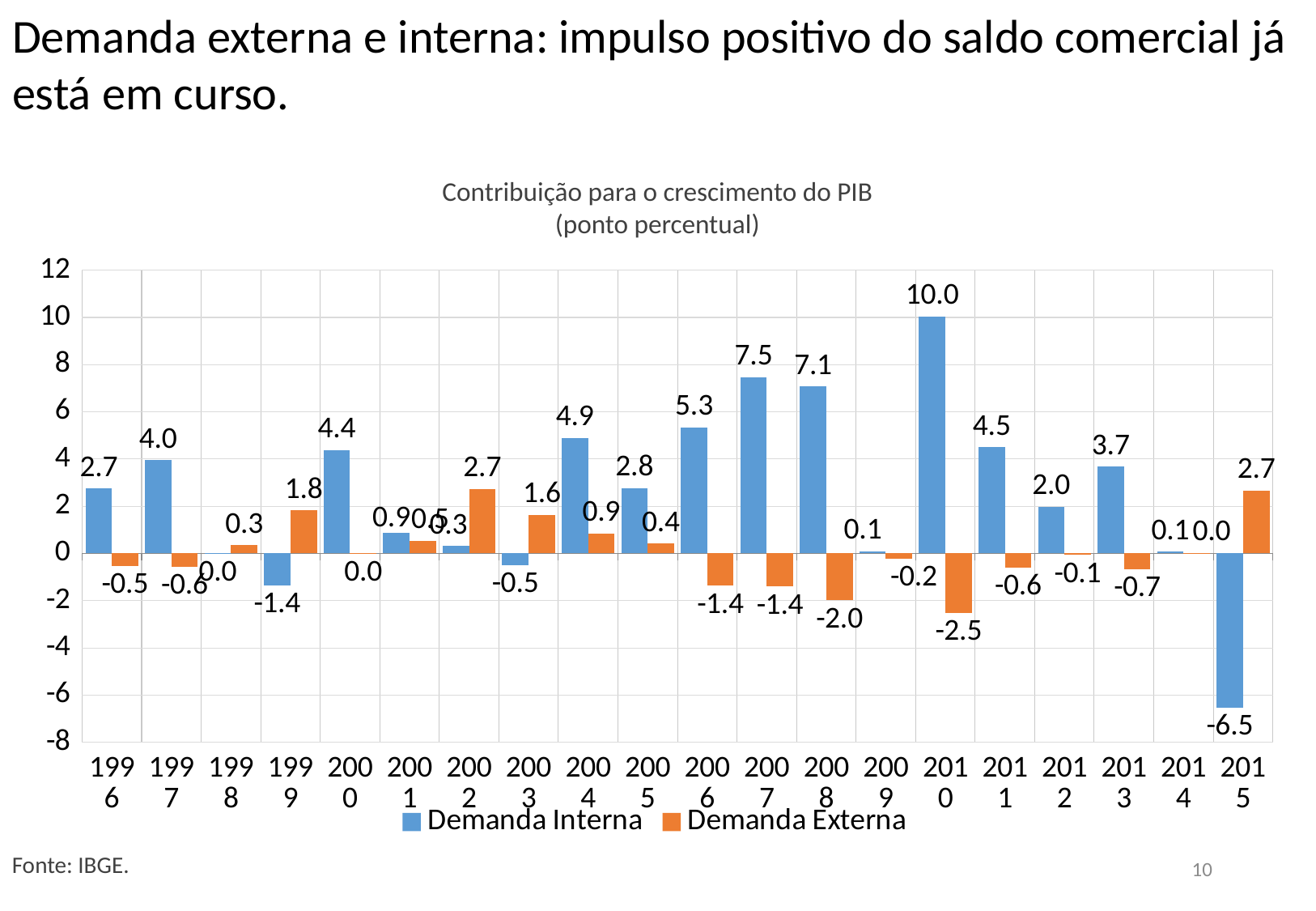

# Demanda externa e interna: impulso positivo do saldo comercial já está em curso.
Contribuição para o crescimento do PIB
(ponto percentual)

### Chart

| Category | Demanda Interna | Demanda Externa  |
|---|---|---|
| 1996 | 2.7466546908507468 | -0.5213699239003046 |
| 1997 | 3.952972070407137 | -0.5581260850911951 |
| 1998 | -0.010109221096998225 | 0.34820712304931495 |
| 1999 | -1.3533131179740072 | 1.8212506846535181 |
| 2000 | 4.39075458980431 | -0.002805146155512311 |
| 2001 | 0.8643026246856766 | 0.5255937797724904 |
| 2002 | 0.31402109616064844 | 2.739440760675634 |
| 2003 | -0.4915336838186944 | 1.6323626825895756 |
| 2004 | 4.905870359176136 | 0.8540942776838837 |
| 2005 | 2.77750591135594 | 0.42249408864406474 |
| 2006 | 5.328196297998257 | -1.3662075890033578 |
| 2007 | 7.463958277692773 | -1.39408767036108 |
| 2008 | 7.076767194356328 | -1.982571746236442 |
| 2009 | 0.08242477707102001 | -0.2082367800623088 |
| 2010 | 10.04219748517576 | -2.51397166705414 |
| 2011 | 4.504783641764369 | -0.5955715703680485 |
| 2012 | 1.9757374719285223 | -0.057754858747527726 |
| 2013 | 3.680278856483658 | -0.6666787351331589 |
| 2014 | 0.08050477244723718 | 0.023662384051043598 |
| 2015 | -6.521868453751758 | 2.6742658211065797 |
Fonte: IBGE.
10